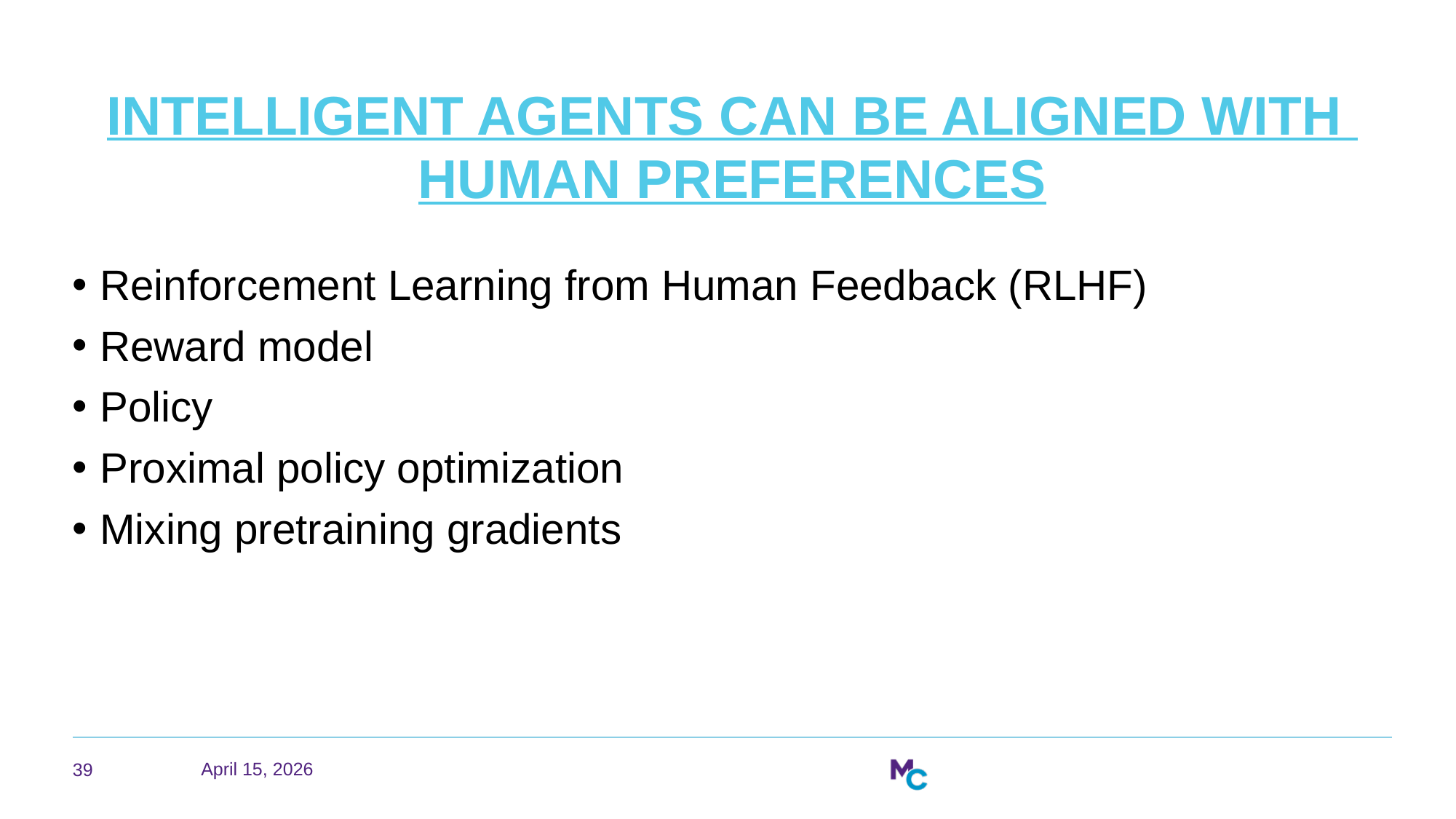

# Intelligent Agents Can Be Aligned with Human Preferences
Reinforcement Learning from Human Feedback (RLHF)
Reward model
Policy
Proximal policy optimization
Mixing pretraining gradients

39
April 15, 2026